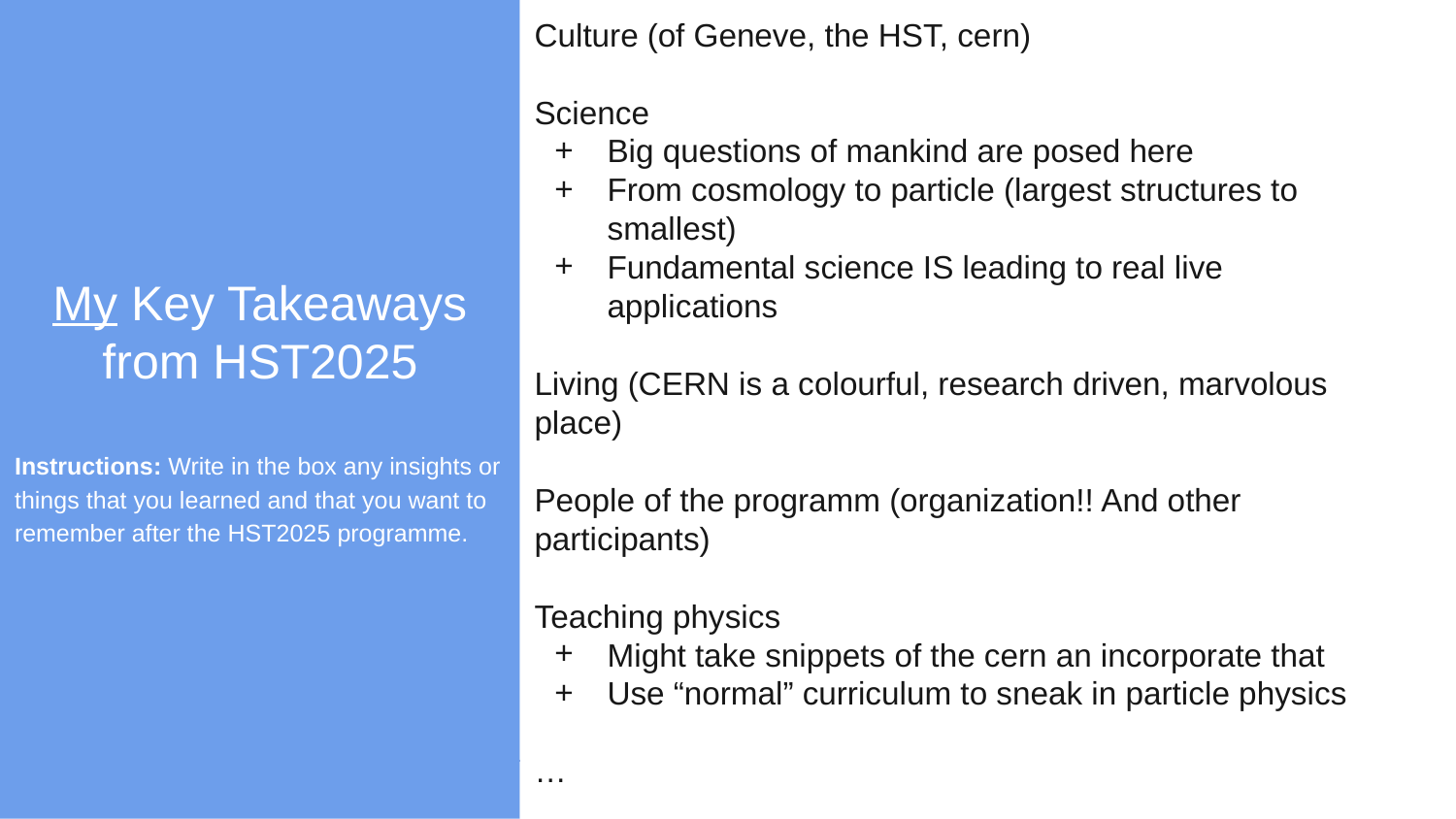

My Key Takeaways from HST2025

Instructions: Write in the box any insights or things that you learned and that you want to remember after the HST2025 programme.
Culture (of Geneve, the HST, cern)

Science
Big questions of mankind are posed here
From cosmology to particle (largest structures to smallest)
Fundamental science IS leading to real live applications

Living (CERN is a colourful, research driven, marvolous place)

People of the programm (organization!! And other participants)

Teaching physics
Might take snippets of the cern an incorporate that
Use “normal” curriculum to sneak in particle physics

…